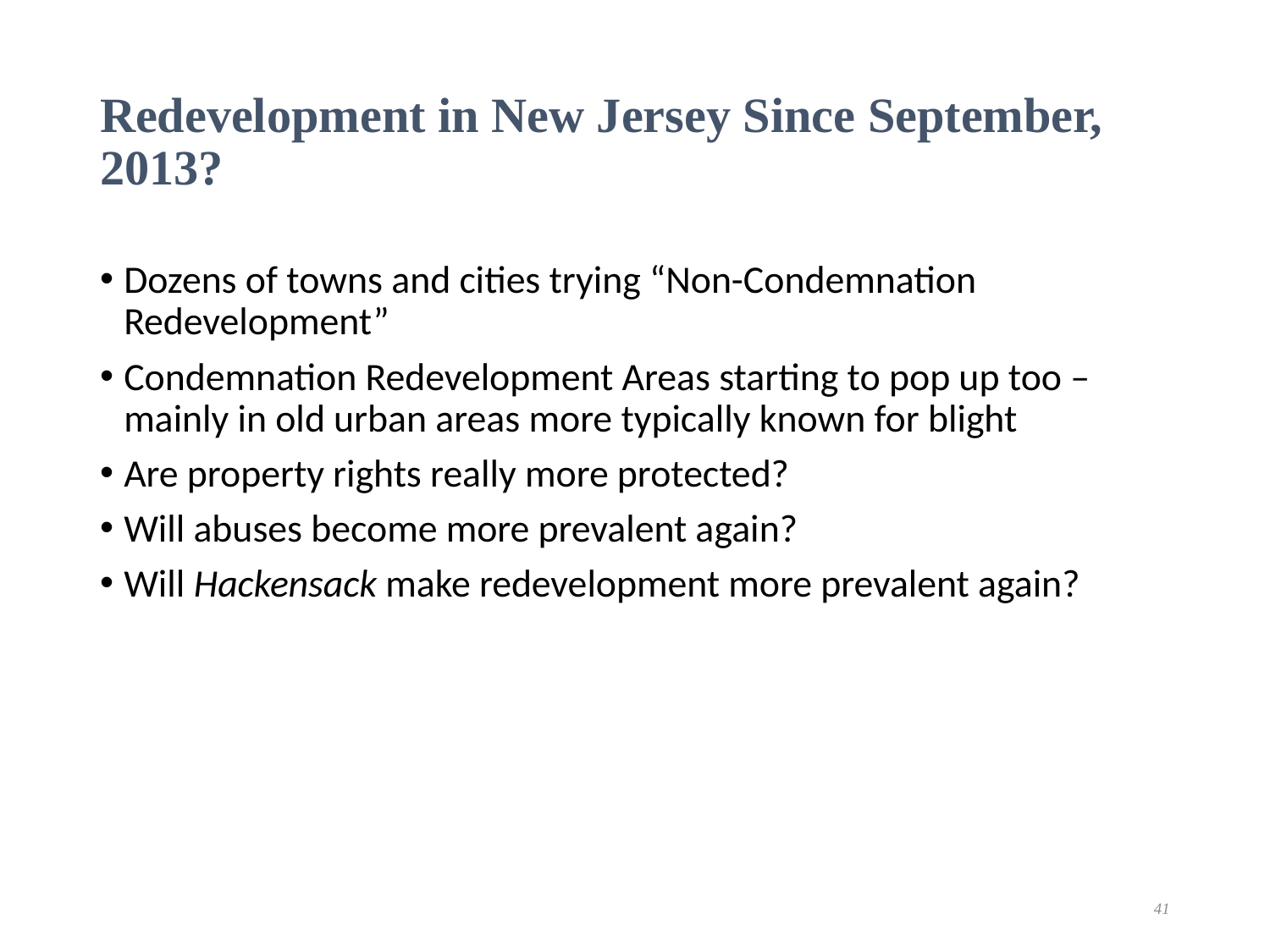

# Redevelopment in New Jersey Since September, 2013?
Dozens of towns and cities trying “Non-Condemnation Redevelopment”
Condemnation Redevelopment Areas starting to pop up too – mainly in old urban areas more typically known for blight
Are property rights really more protected?
Will abuses become more prevalent again?
Will Hackensack make redevelopment more prevalent again?
41